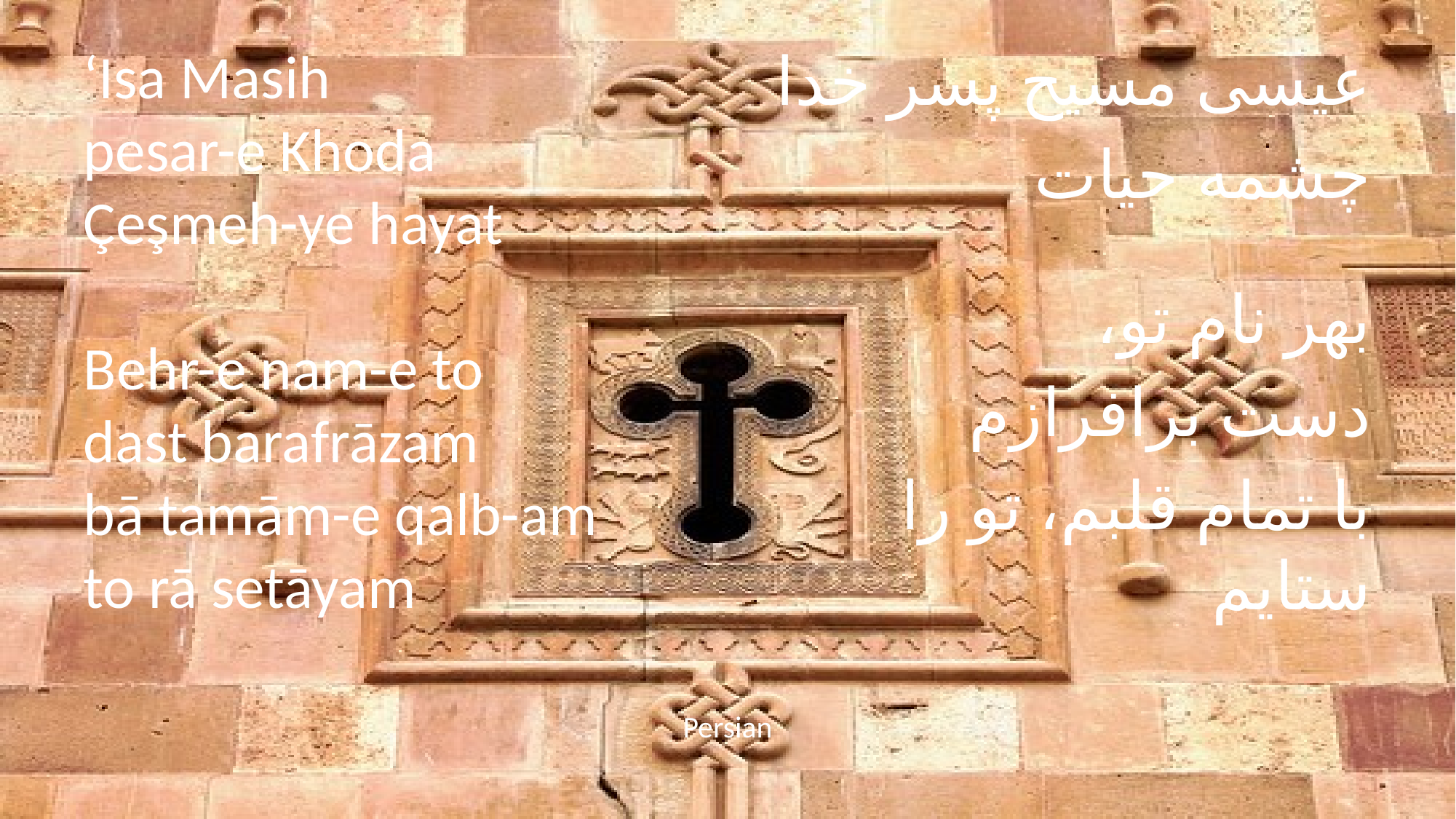

عیسی مسیح پسر خدا
چشمه حیات

بهر نام تو،
دست برافرازم
با تمام قلبم، تو را ستایم
# ‘Isa Masih pesar-e Khoda Çeşmeh-ye hayat Behr-e nam-e to dast barafrāzam bā tamām-e qalb-am to rā setāyam
Persian